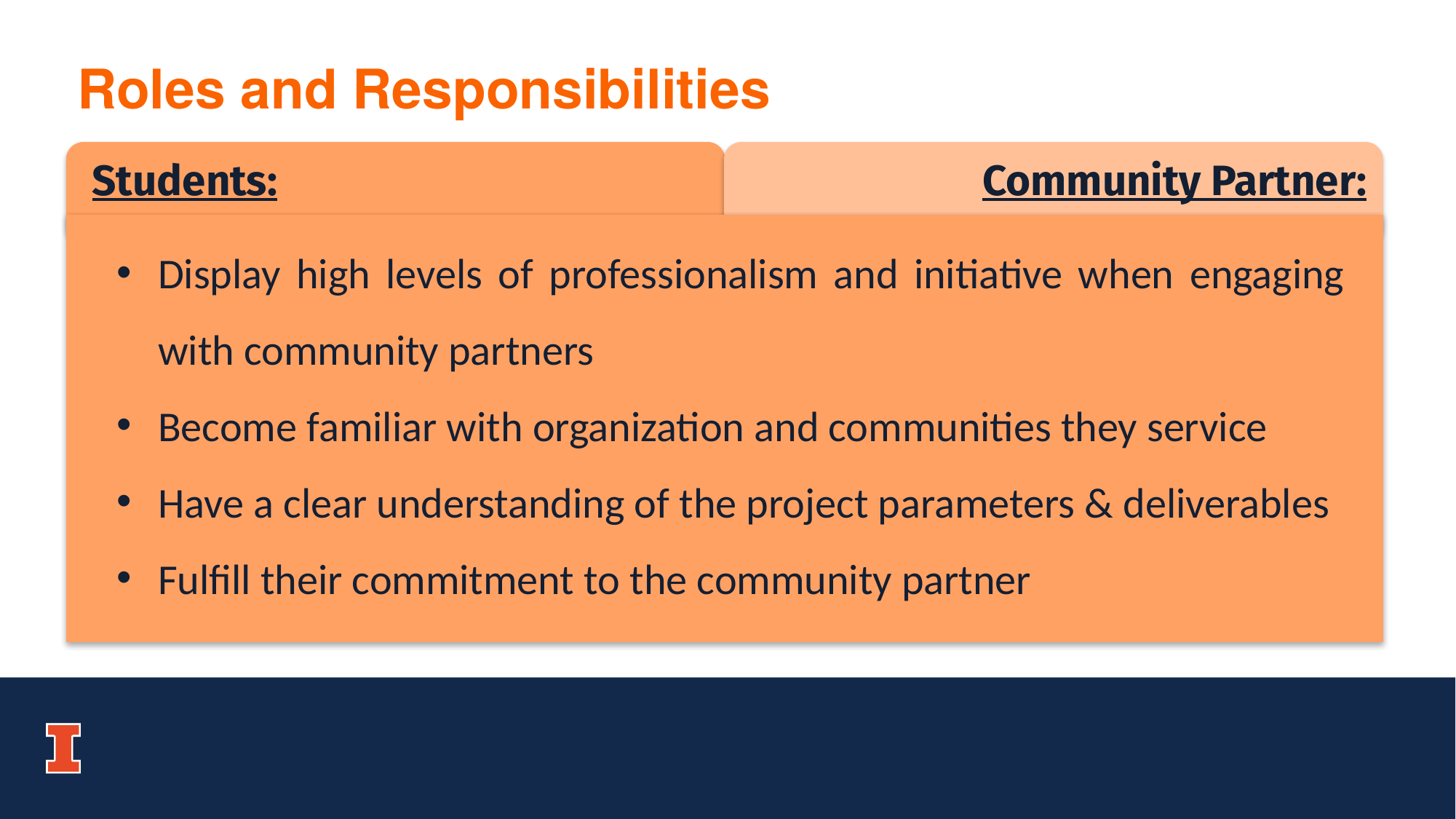

Roles and Responsibilities
 Students:
Community Partner:

Display high levels of professionalism and initiative when engaging with community partners
Become familiar with organization and communities they service
Have a clear understanding of the project parameters & deliverables
Fulfill their commitment to the community partner